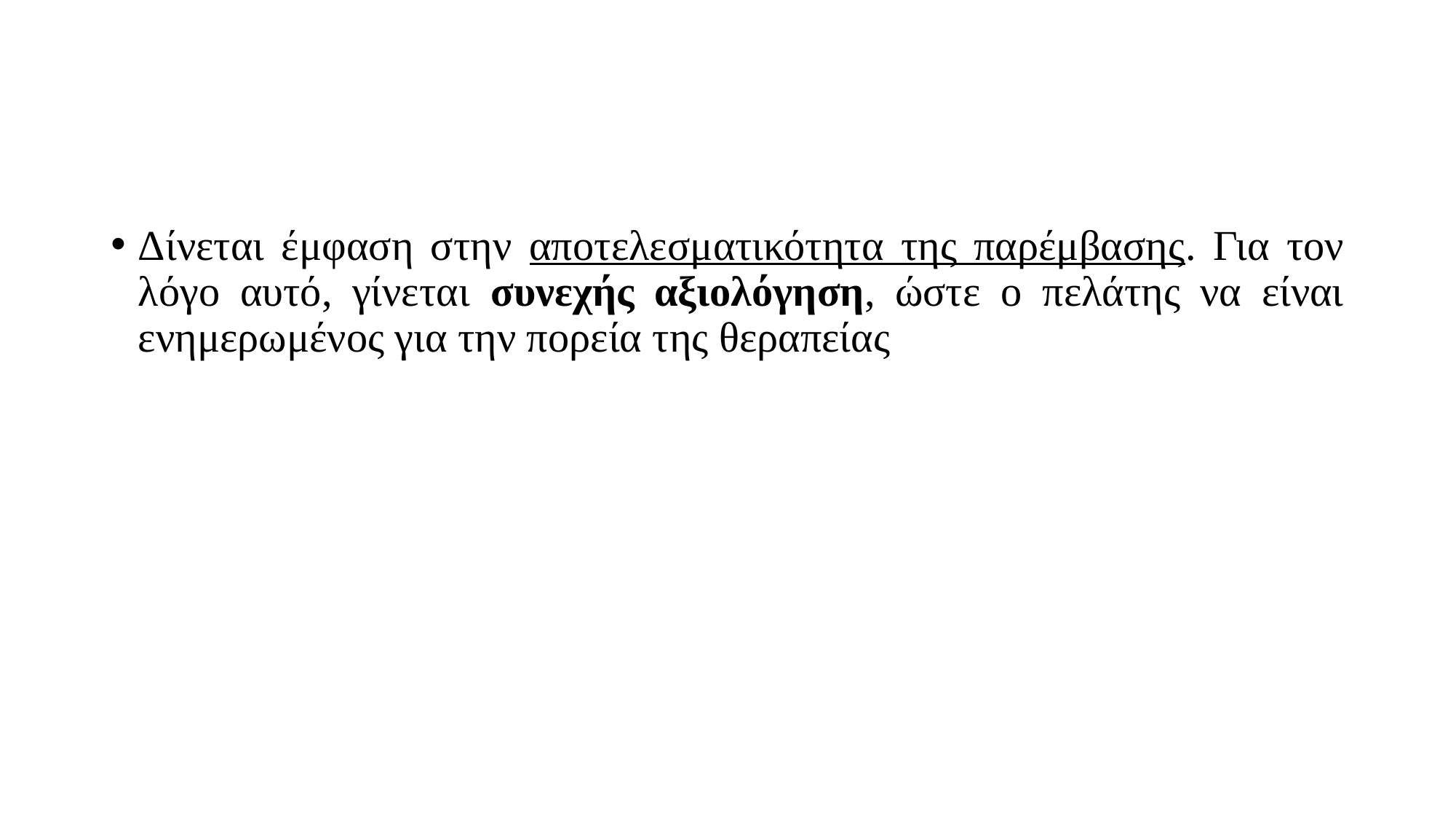

Δίνεται έμφαση στην αποτελεσματικότητα της παρέμβασης. Για τον λόγο αυτό, γίνεται συνεχής αξιολόγηση, ώστε ο πελάτης να είναι ενημερωμένος για την πορεία της θεραπείας